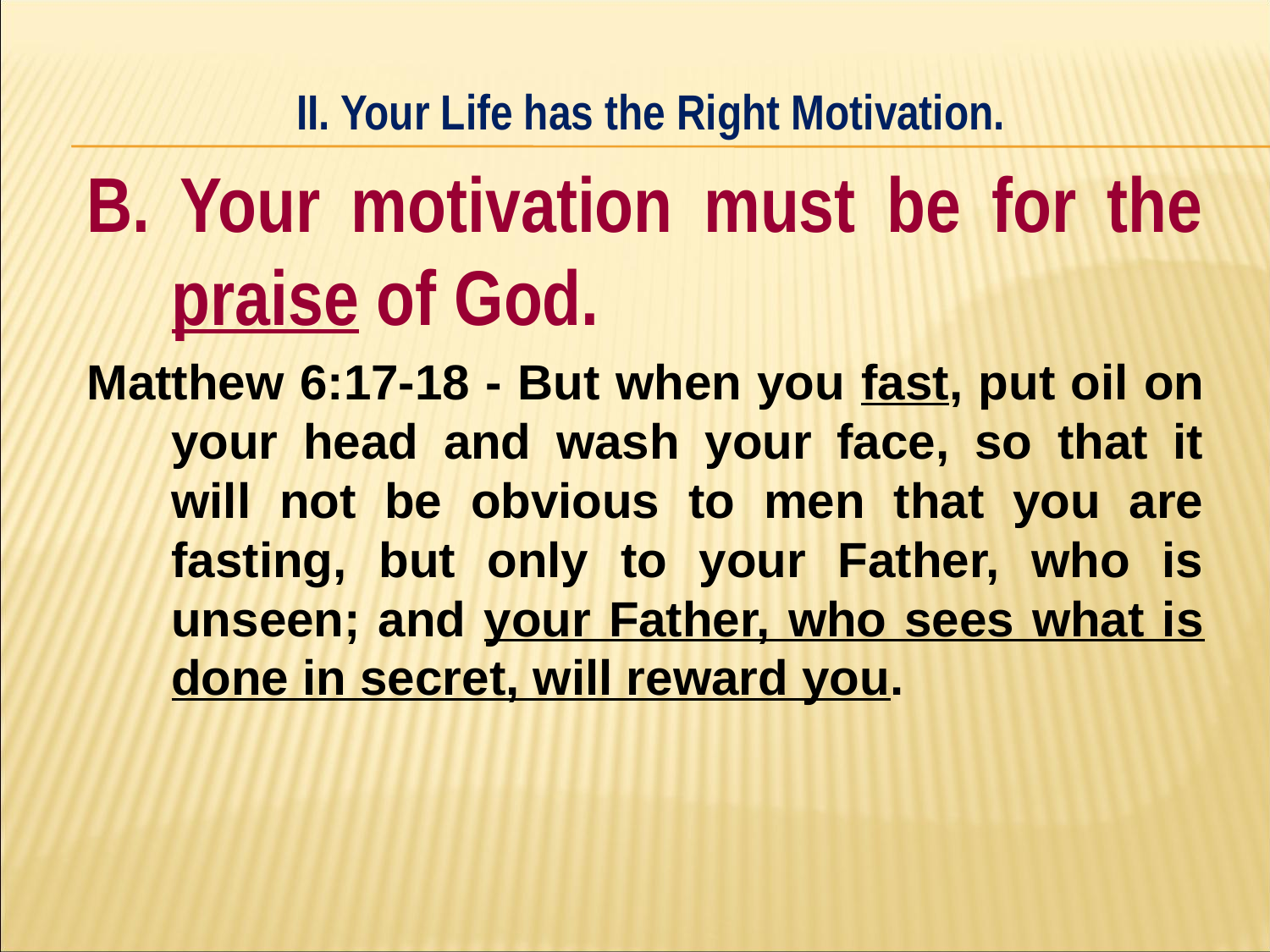

II. Your Life has the Right Motivation.
#
B. Your motivation must be for the praise of God.
Matthew 6:17-18 - But when you fast, put oil on your head and wash your face, so that it will not be obvious to men that you are fasting, but only to your Father, who is unseen; and your Father, who sees what is done in secret, will reward you.